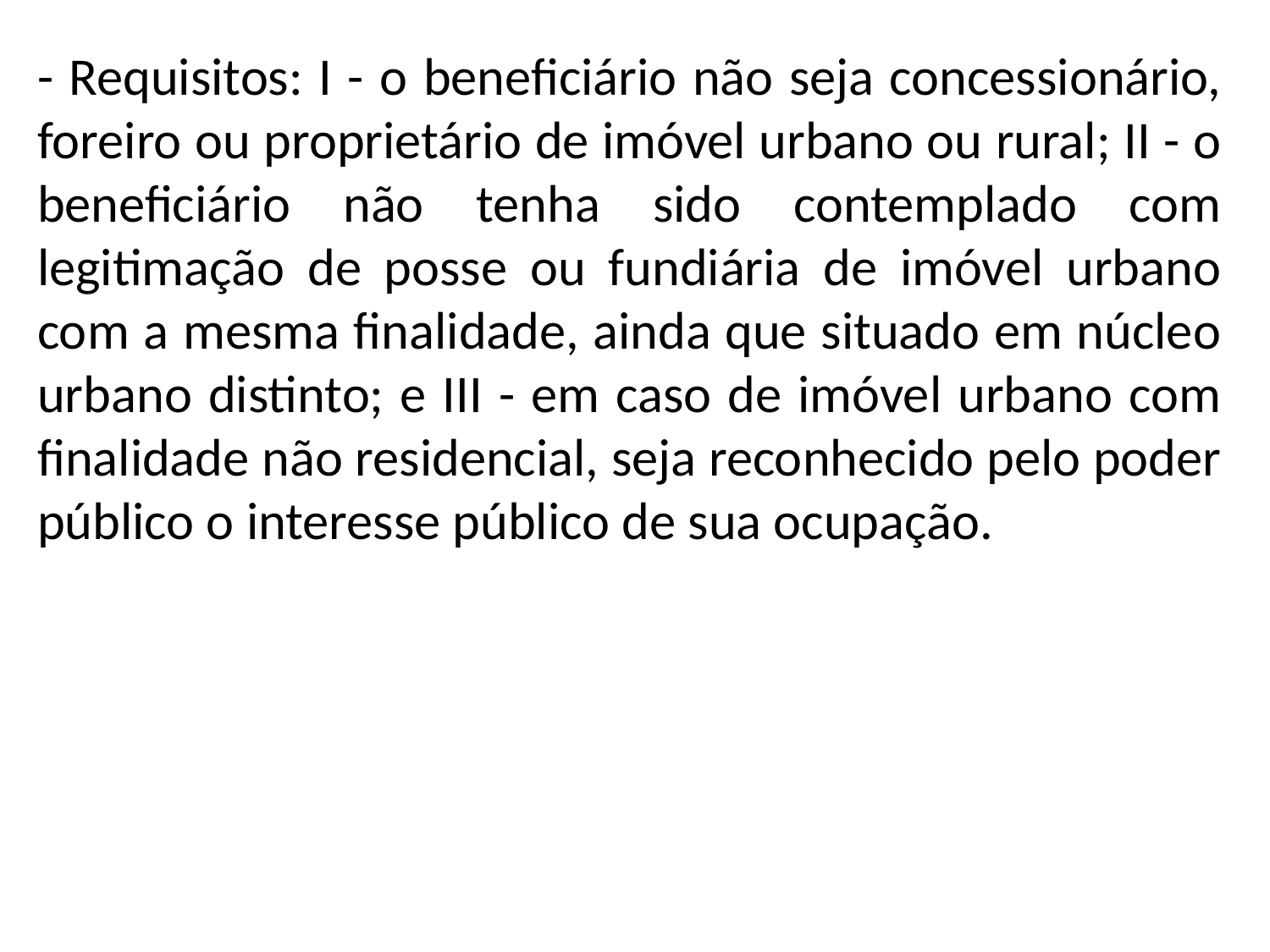

- Requisitos: I - o beneficiário não seja concessionário, foreiro ou proprietário de imóvel urbano ou rural; II - o beneficiário não tenha sido contemplado com legitimação de posse ou fundiária de imóvel urbano com a mesma finalidade, ainda que situado em núcleo urbano distinto; e III - em caso de imóvel urbano com finalidade não residencial, seja reconhecido pelo poder público o interesse público de sua ocupação.